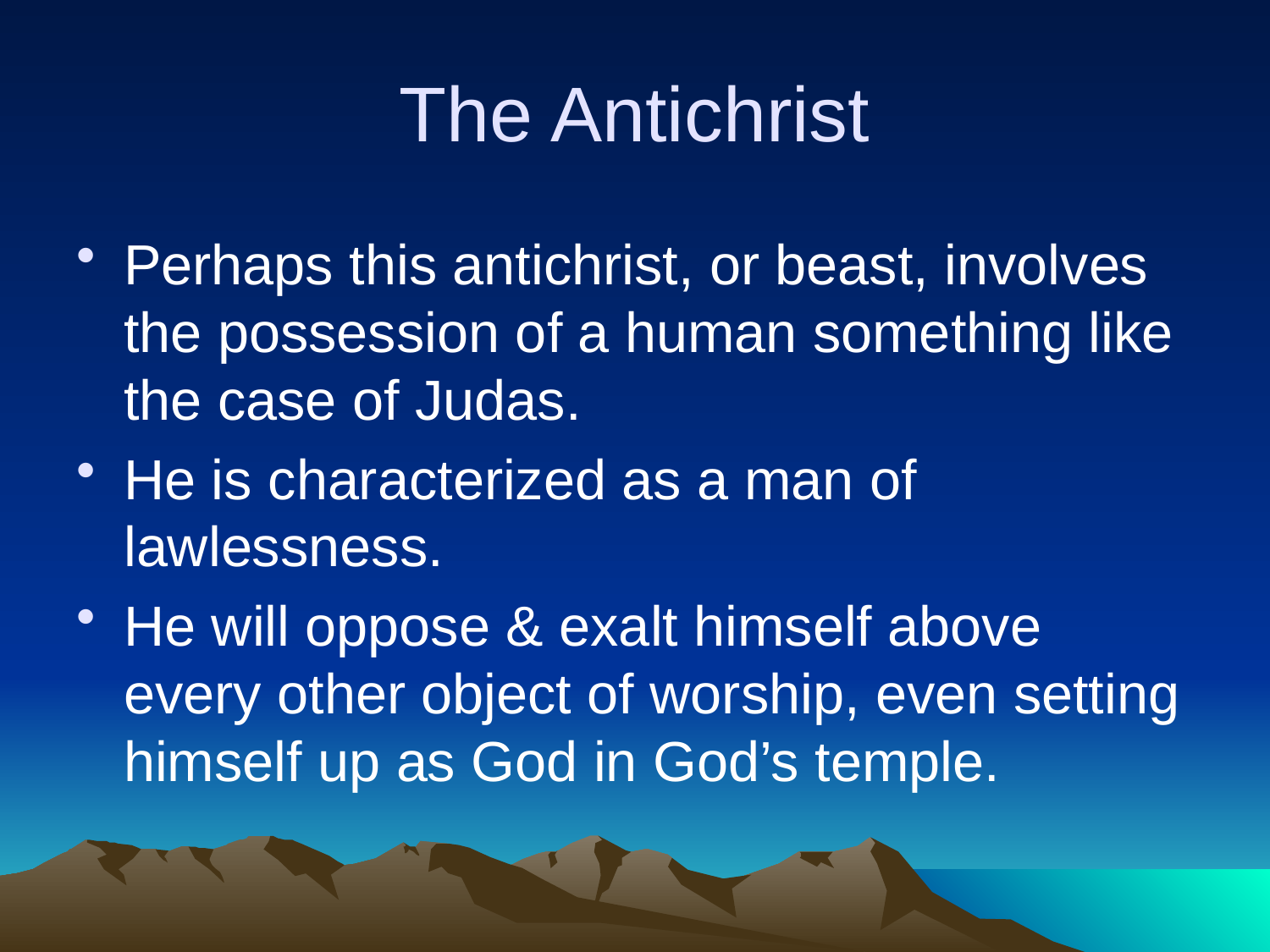

# The Antichrist
Perhaps this antichrist, or beast, involves the possession of a human something like the case of Judas.
He is characterized as a man of lawlessness.
He will oppose & exalt himself above every other object of worship, even setting himself up as God in God’s temple.